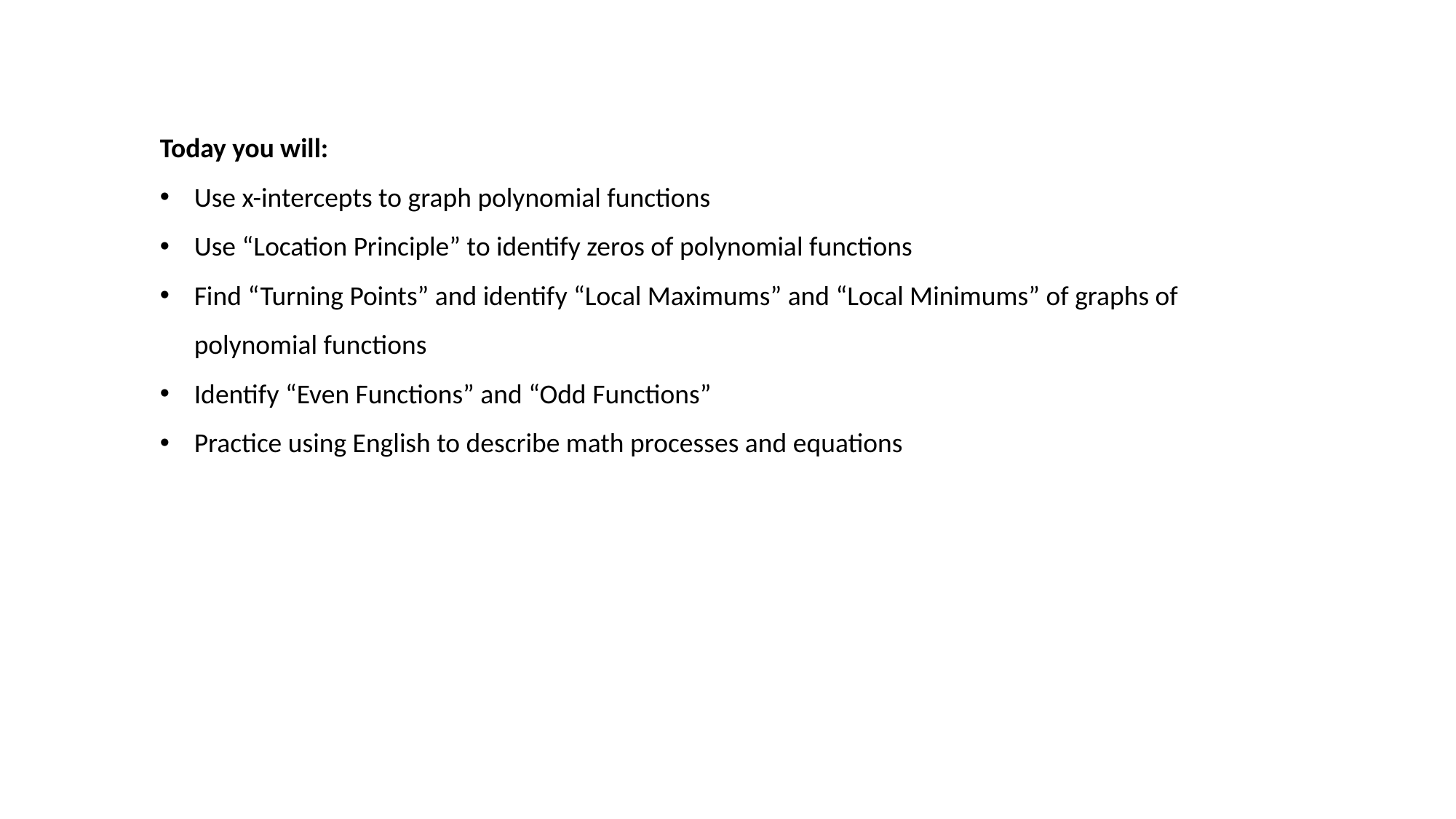

Today you will:
Use x-intercepts to graph polynomial functions
Use “Location Principle” to identify zeros of polynomial functions
Find “Turning Points” and identify “Local Maximums” and “Local Minimums” of graphs of polynomial functions
Identify “Even Functions” and “Odd Functions”
Practice using English to describe math processes and equations